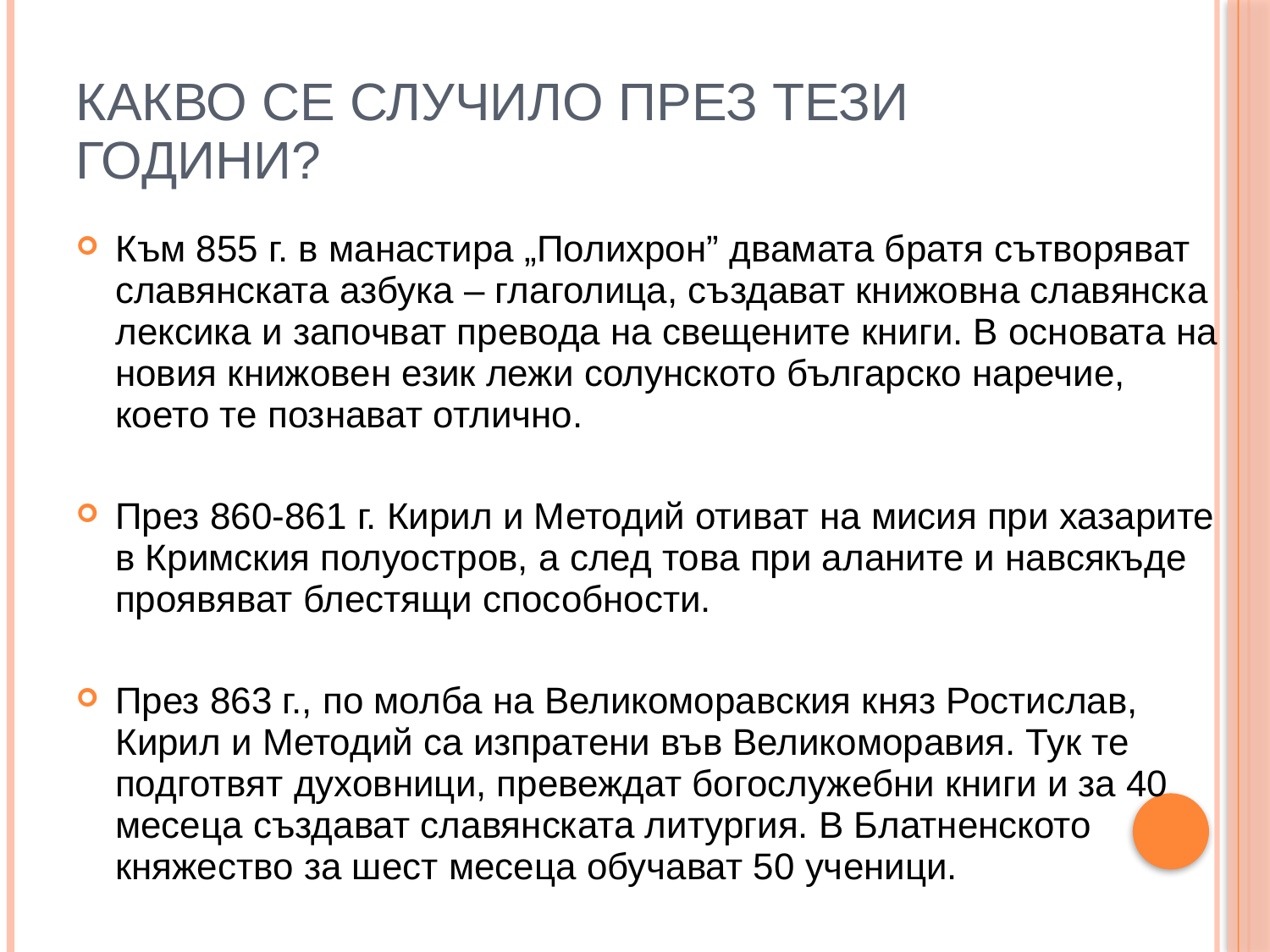

# Какво се случило през тези години?
Към 855 г. в манастира „Полихрон” двамата братя сътворяват славянската азбука – глаголица, създават книжовна славянска лексика и започват превода на свещените книги. В основата на новия книжовен език лежи солунското българско наречие, което те познават отлично.

През 860-861 г. Кирил и Методий отиват на мисия при хазарите в Кримския полуостров, а след това при аланите и навсякъде проявяват блестящи способности.

През 863 г., по молба на Великоморавския княз Ростислав, Кирил и Методий са изпратени във Великоморавия. Тук те подготвят духовници, превеждат богослужебни книги и за 40 месеца създават славянската литургия. В Блатненското княжество за шест месеца обучават 50 ученици.